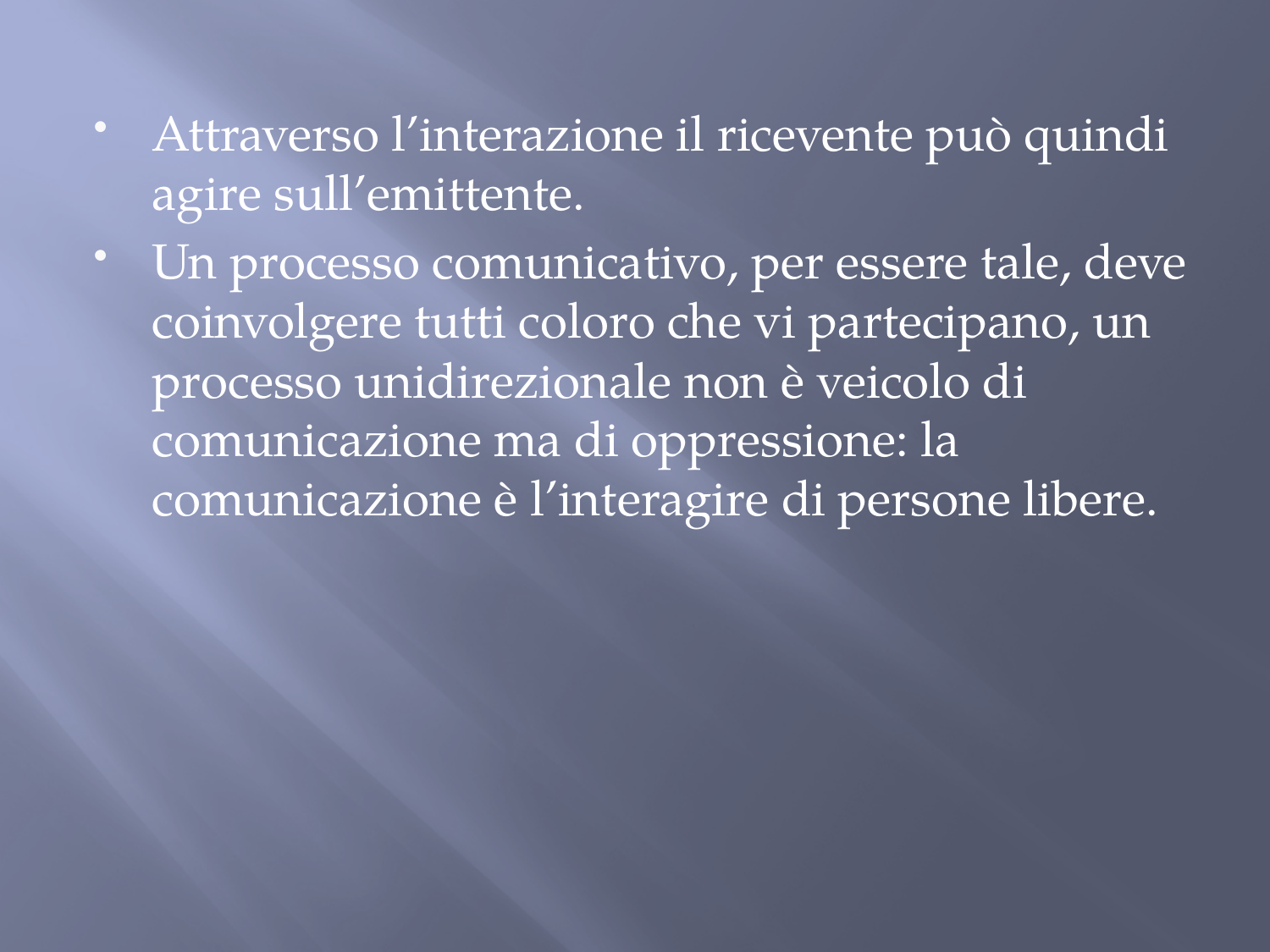

Attraverso l’interazione il ricevente può quindi agire sull’emittente.
Un processo comunicativo, per essere tale, deve coinvolgere tutti coloro che vi partecipano, un processo unidirezionale non è veicolo di comunicazione ma di oppressione: la comunicazione è l’interagire di persone libere.